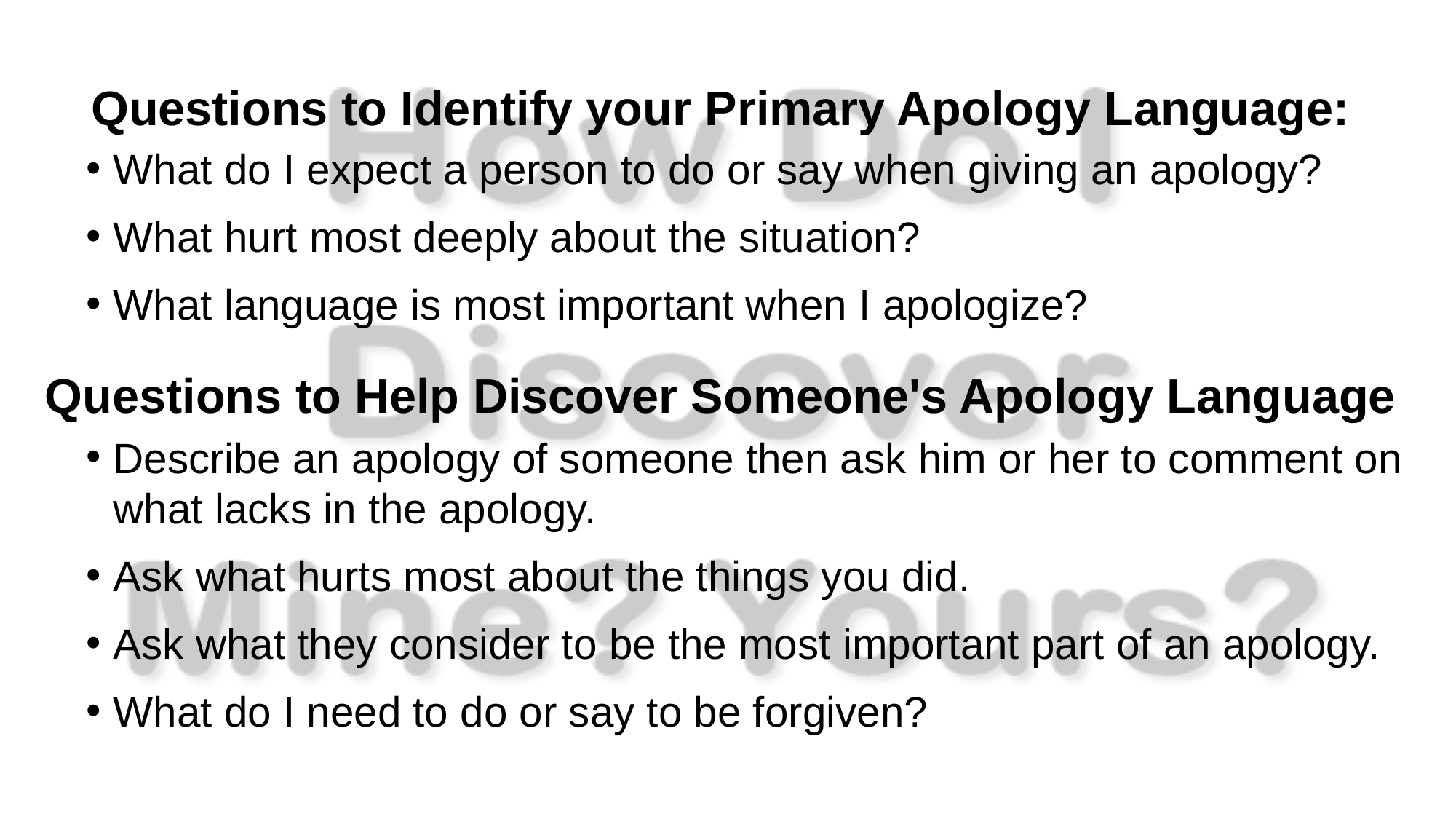

Questions to Identify your Primary Apology Language:
What do I expect a person to do or say when giving an apology?
What hurt most deeply about the situation?
What language is most important when I apologize?
Questions to Help Discover Someone's Apology Language
Describe an apology of someone then ask him or her to comment on what lacks in the apology.
Ask what hurts most about the things you did.
Ask what they consider to be the most important part of an apology.
What do I need to do or say to be forgiven?